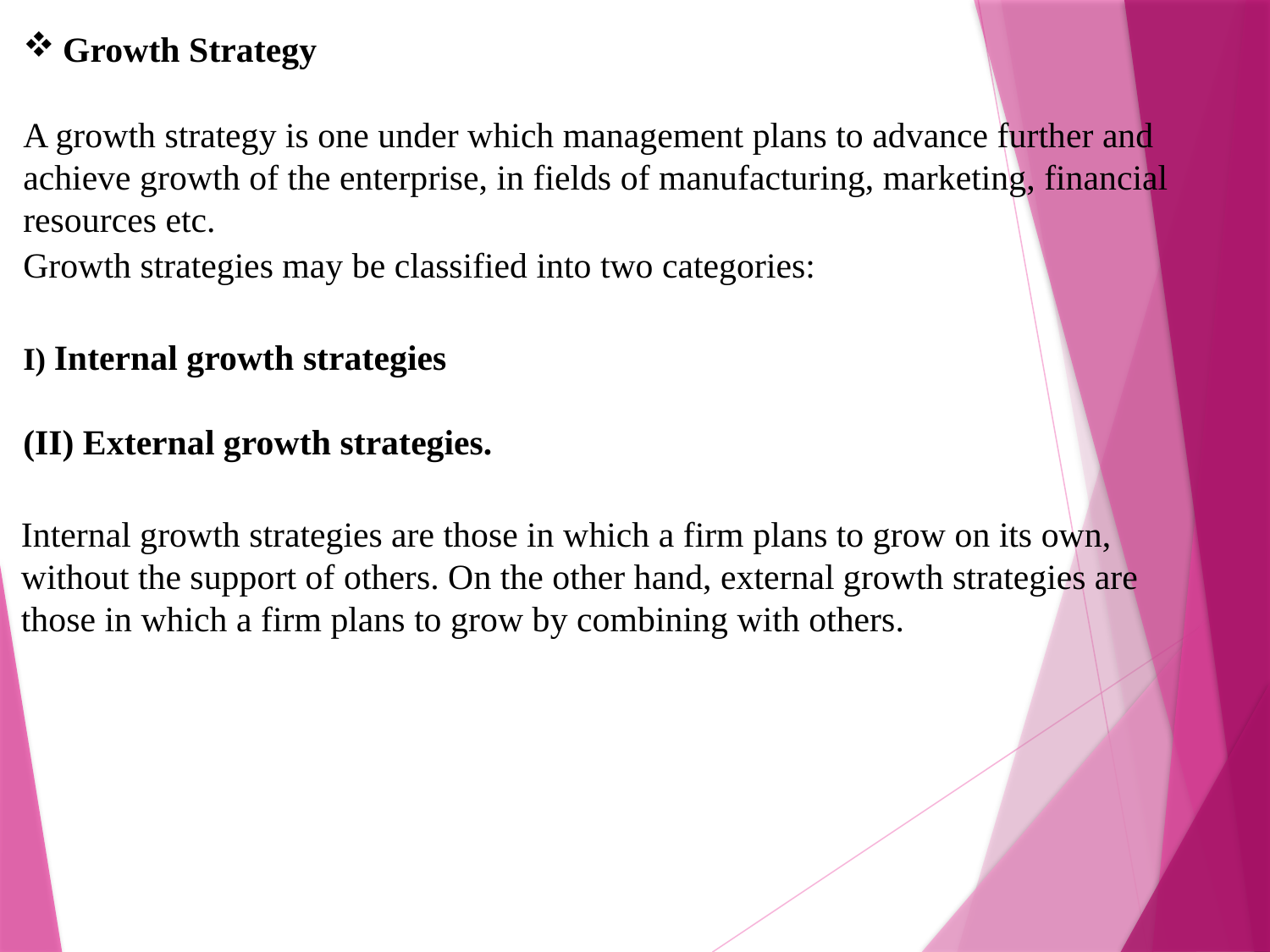

Growth Strategy

A growth strategy is one under which management plans to advance further and achieve growth of the enterprise, in fields of manufacturing, marketing, financial resources etc.
Growth strategies may be classified into two categories:
I) Internal growth strategies

(II) External growth strategies.
Internal growth strategies are those in which a firm plans to grow on its own, without the support of others. On the other hand, external growth strategies are those in which a firm plans to grow by combining with others.